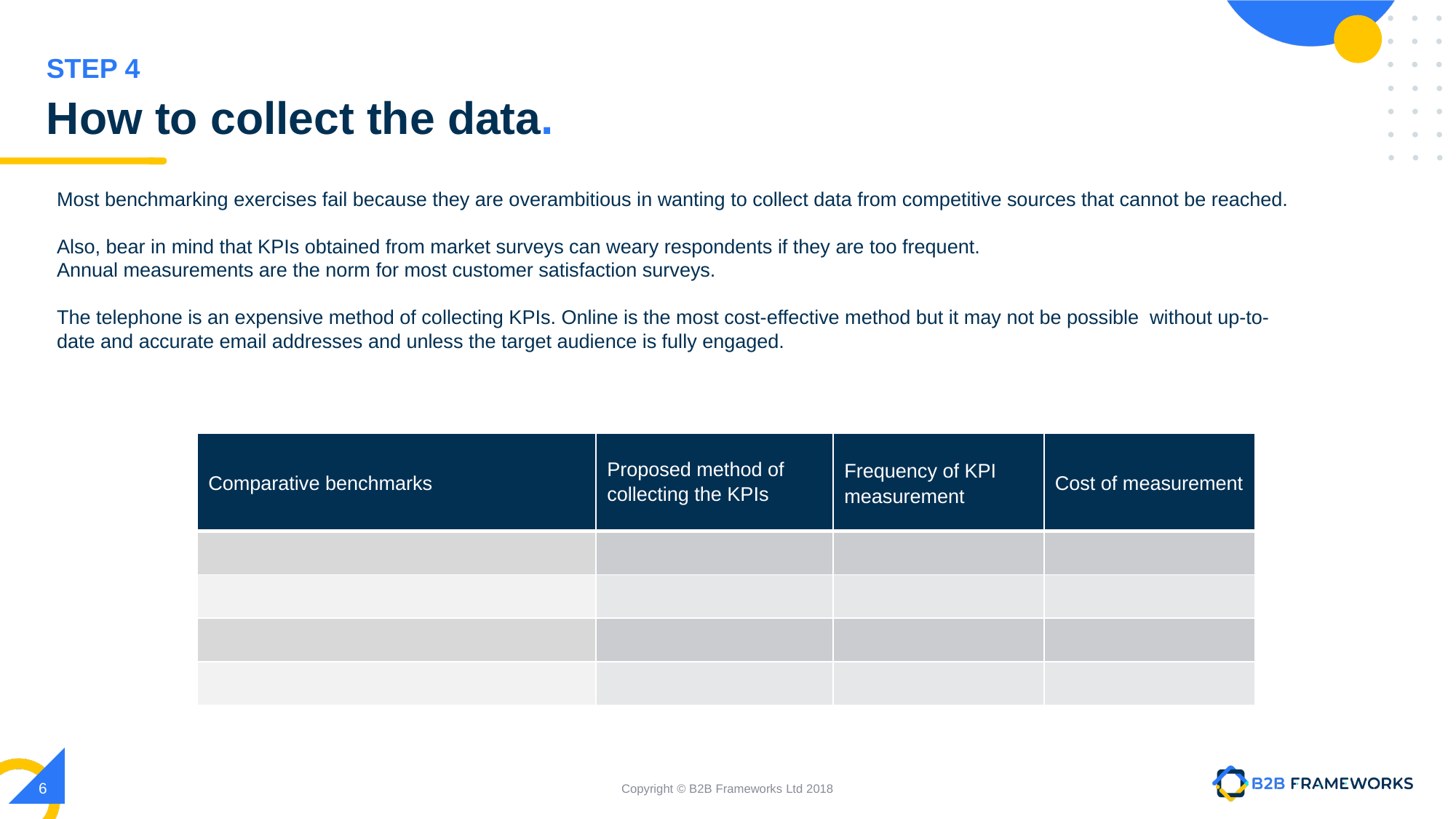

STEP 4
# How to collect the data.
Most benchmarking exercises fail because they are overambitious in wanting to collect data from competitive sources that cannot be reached.

Also, bear in mind that KPIs obtained from market surveys can weary respondents if they are too frequent.
Annual measurements are the norm for most customer satisfaction surveys.

The telephone is an expensive method of collecting KPIs. Online is the most cost-effective method but it may not be possible  without up-to-date and accurate email addresses and unless the target audience is fully engaged.

| Comparative benchmarks | Proposed method of collecting the KPIs | Frequency of KPI measurement | Cost of measurement |
| --- | --- | --- | --- |
|  |  |  |  |
|  |  |  |  |
|  |  |  |  |
|  |  |  |  |
6
Copyright © B2B Frameworks Ltd 2018